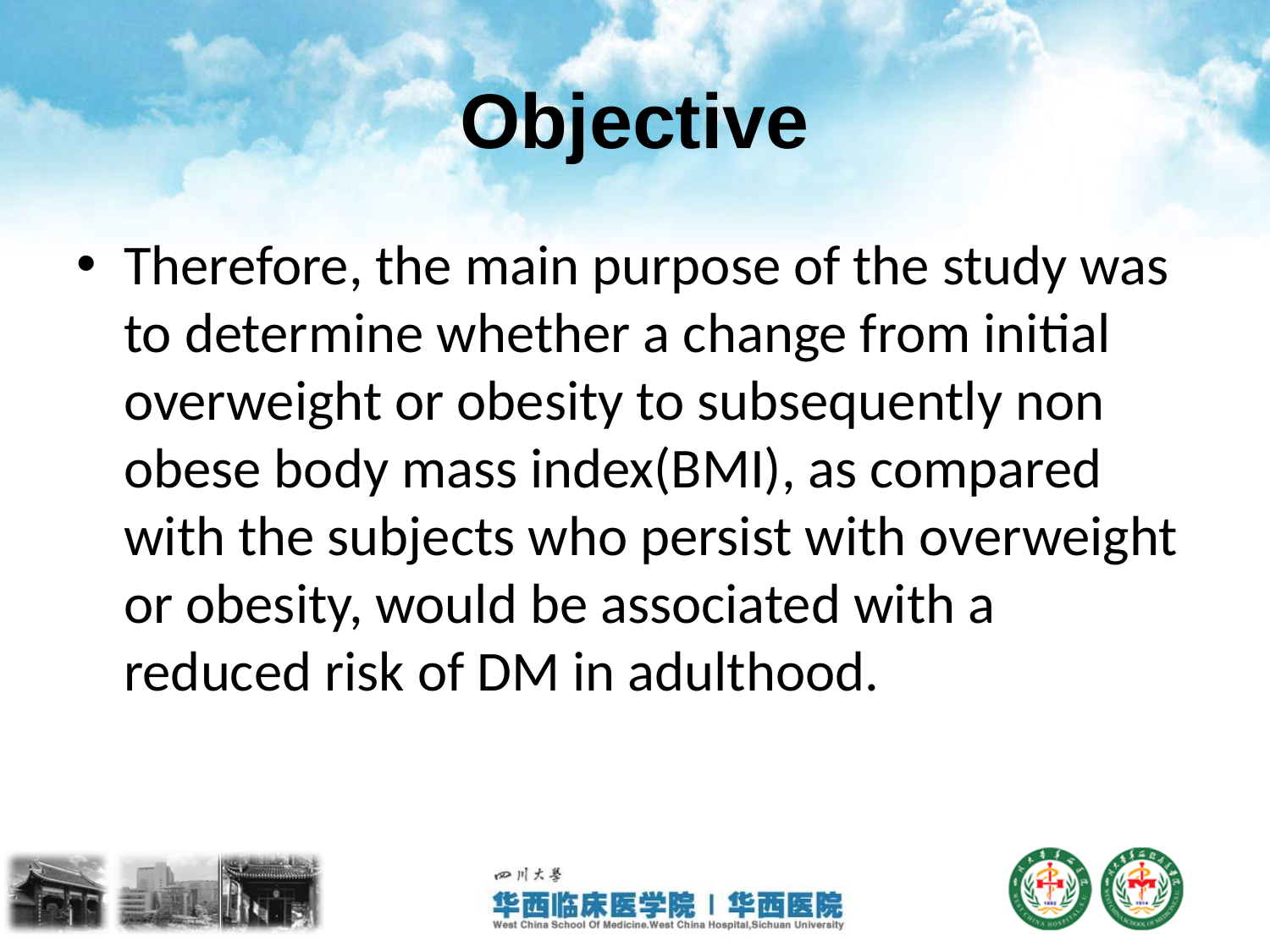

# Objective
Therefore, the main purpose of the study was to determine whether a change from initial overweight or obesity to subsequently non obese body mass index(BMI), as compared with the subjects who persist with overweight or obesity, would be associated with a reduced risk of DM in adulthood.